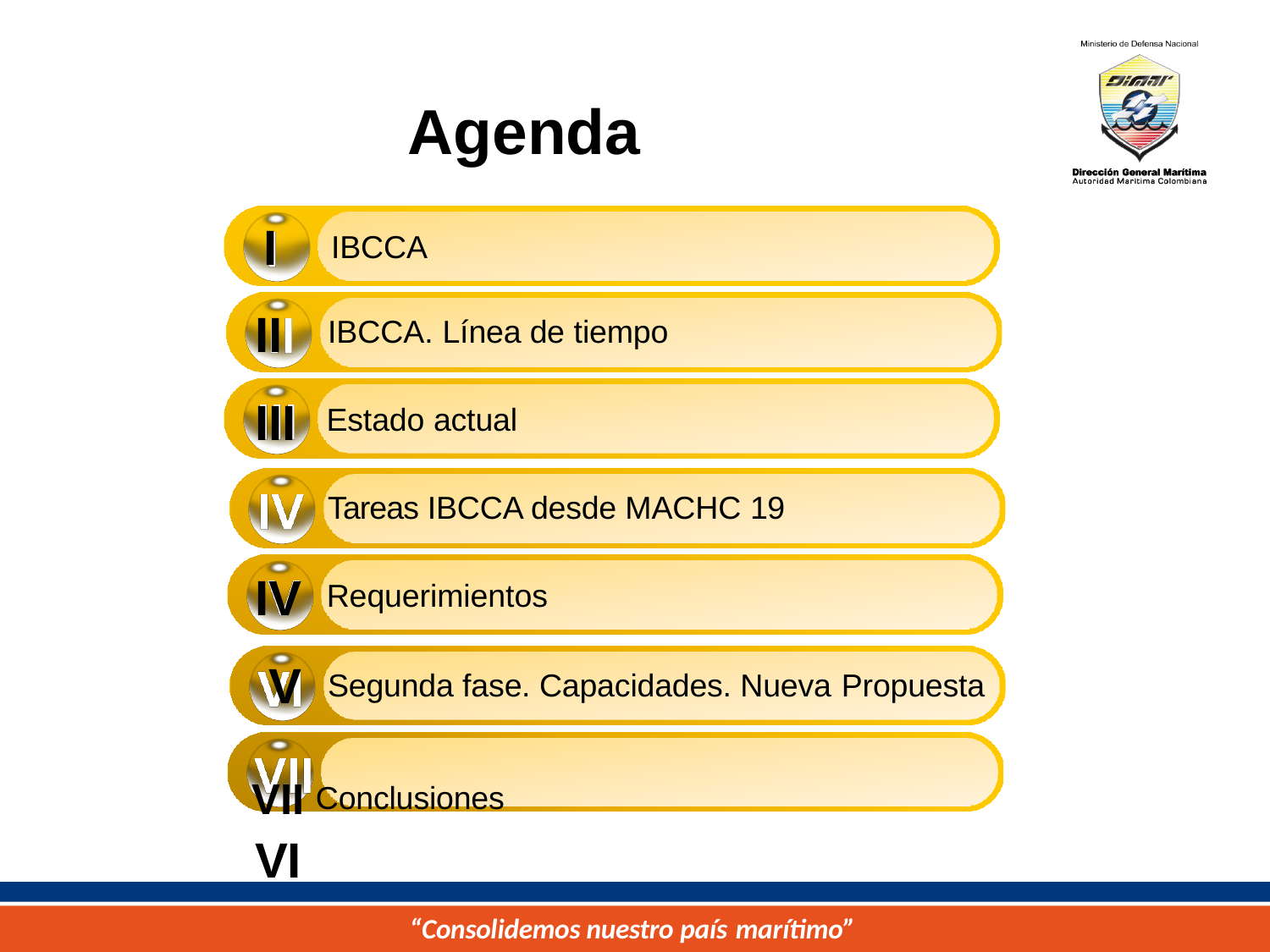

# Agenda
I  II  III  IV  V  VI

IBCCA

IBCCA. Línea de tiempo

Estado actual

Tareas IBCCA desde MACHC 19

Requerimientos

Segunda fase. Capacidades. Nueva Propuesta

VII Conclusiones

“Consolidemos nuestro país marítimo”